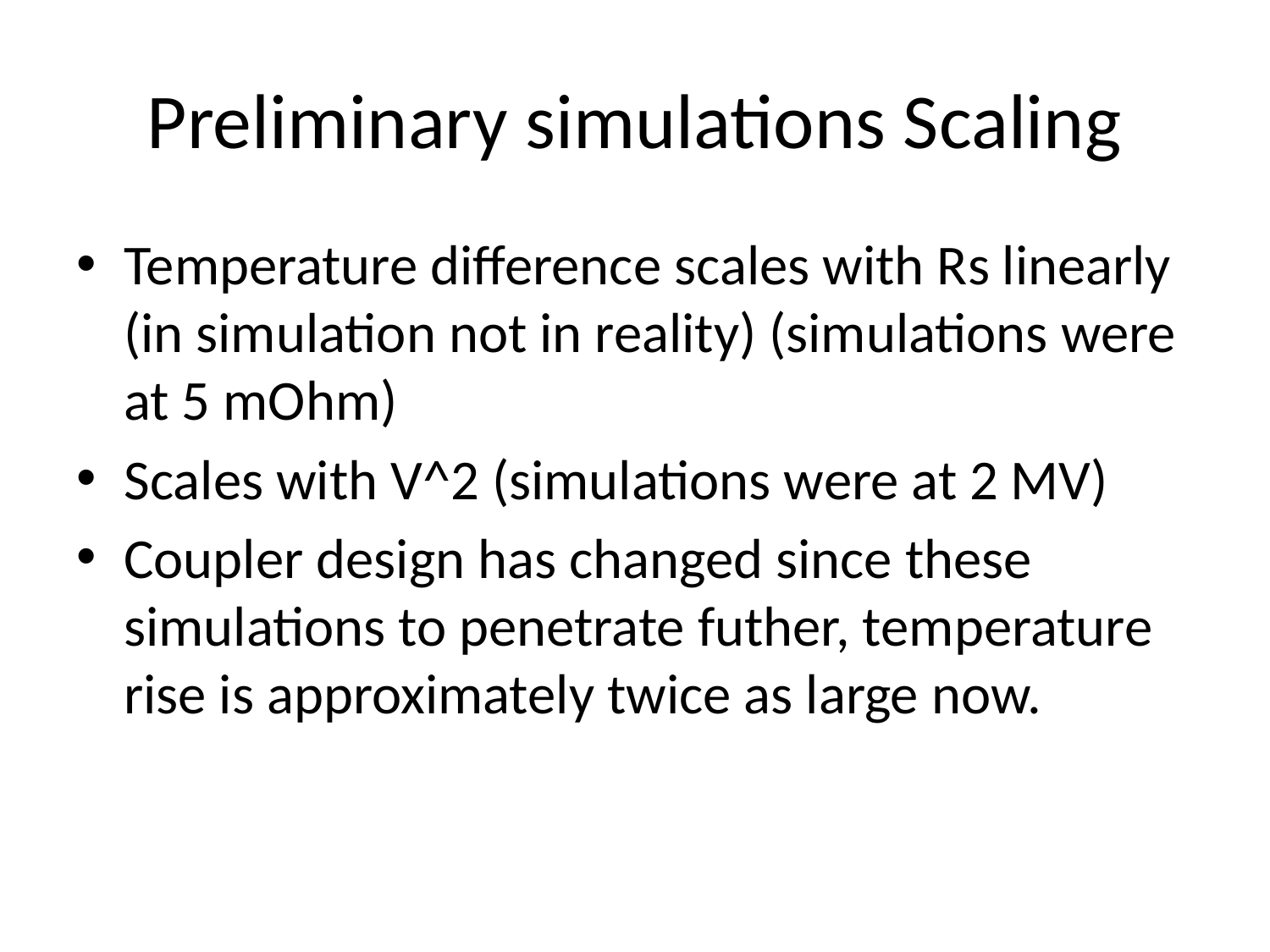

# Preliminary simulations Scaling
Temperature difference scales with Rs linearly (in simulation not in reality) (simulations were at 5 mOhm)
Scales with V^2 (simulations were at 2 MV)
Coupler design has changed since these simulations to penetrate futher, temperature rise is approximately twice as large now.